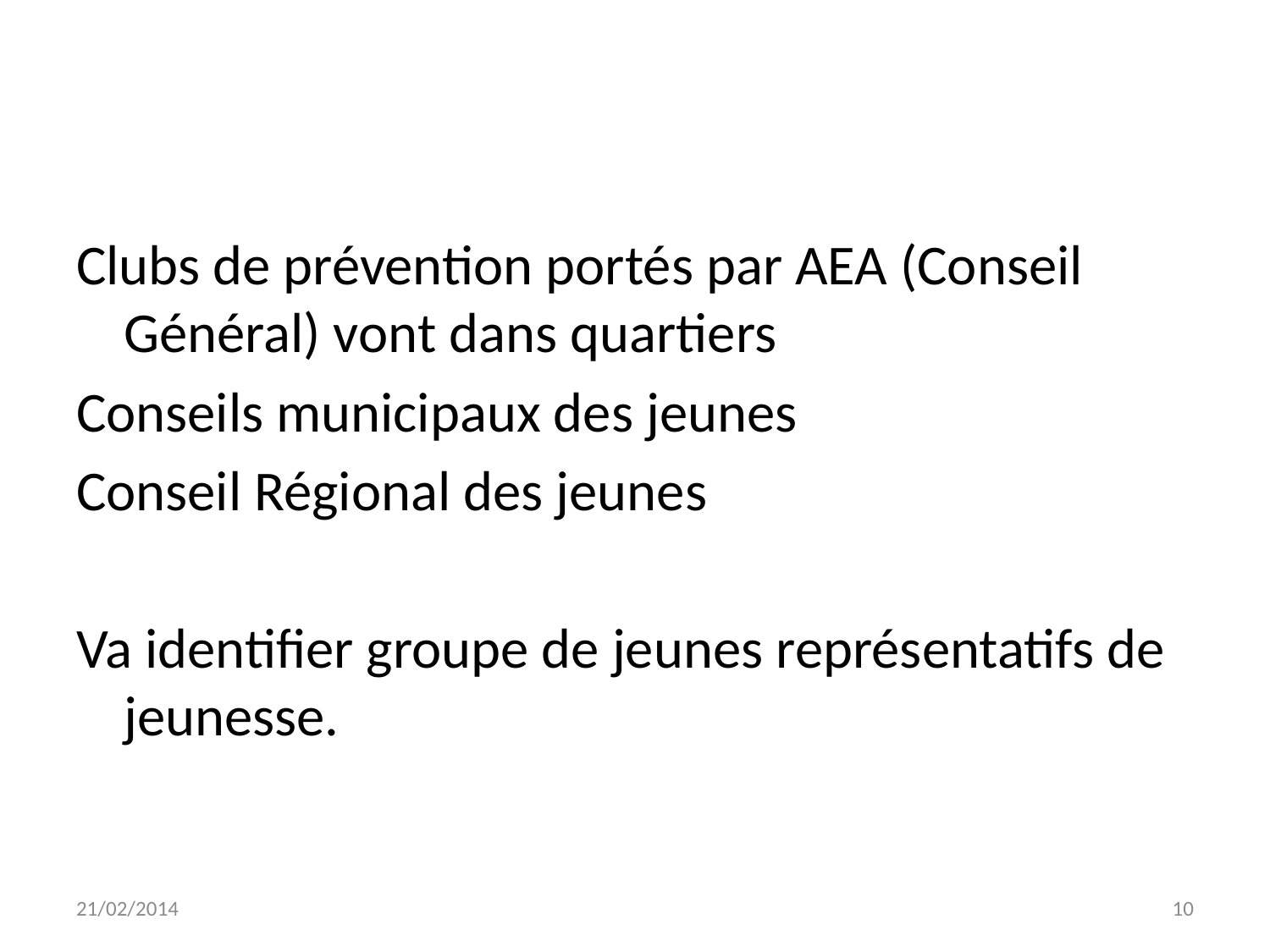

#
Clubs de prévention portés par AEA (Conseil Général) vont dans quartiers
Conseils municipaux des jeunes
Conseil Régional des jeunes

Va identifier groupe de jeunes représentatifs de jeunesse.
21/02/2014

10